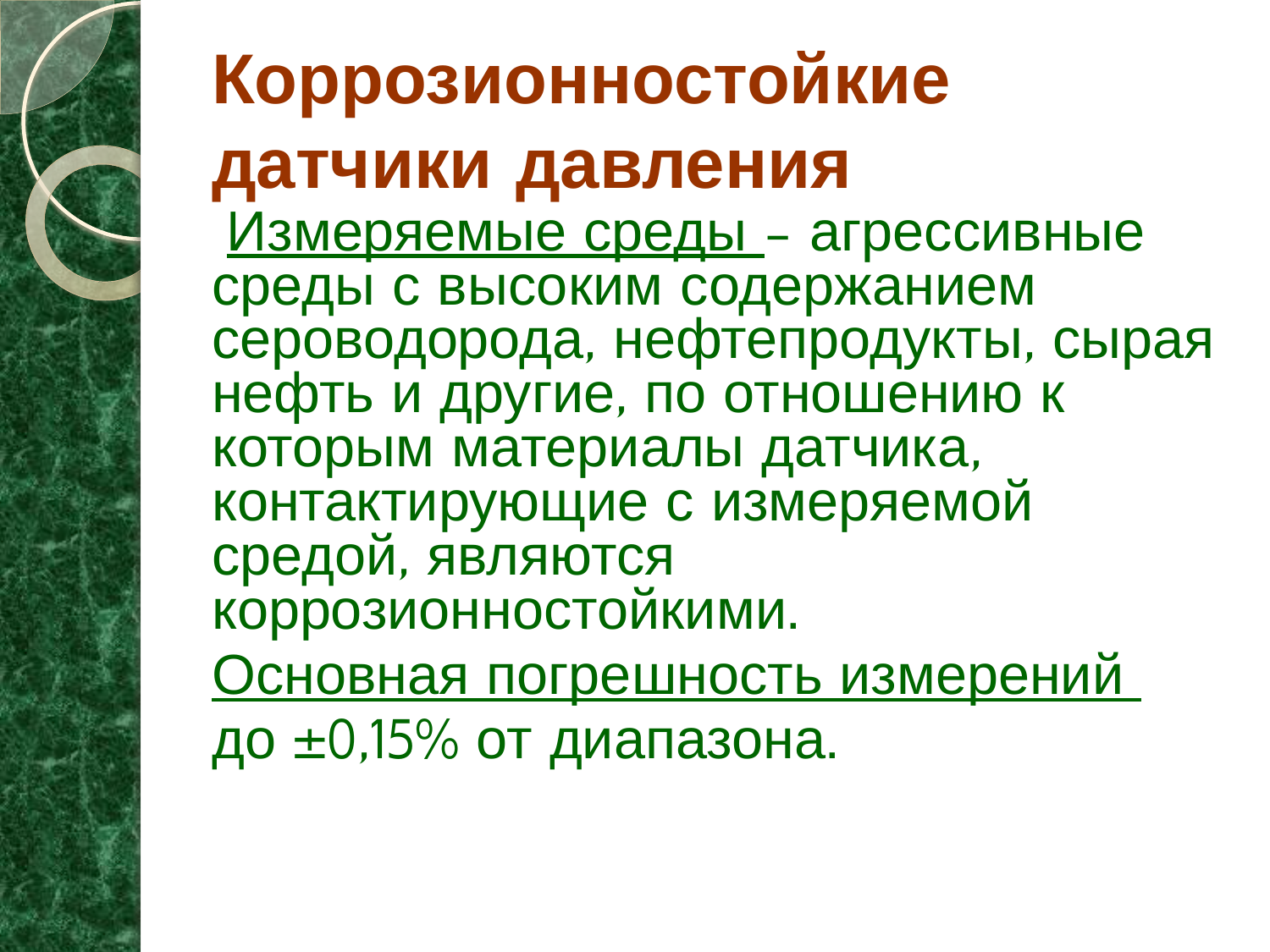

# Коррозионностойкие датчики давления
 Измеряемые среды – агрессивные среды с высоким содержанием сероводорода, нефтепродукты, сырая нефть и другие, по отношению к которым материалы датчика, контактирующие с измеряемой средой, являются коррозионностойкими.
Основная погрешность измерений
до ±0,15% от диапазона.